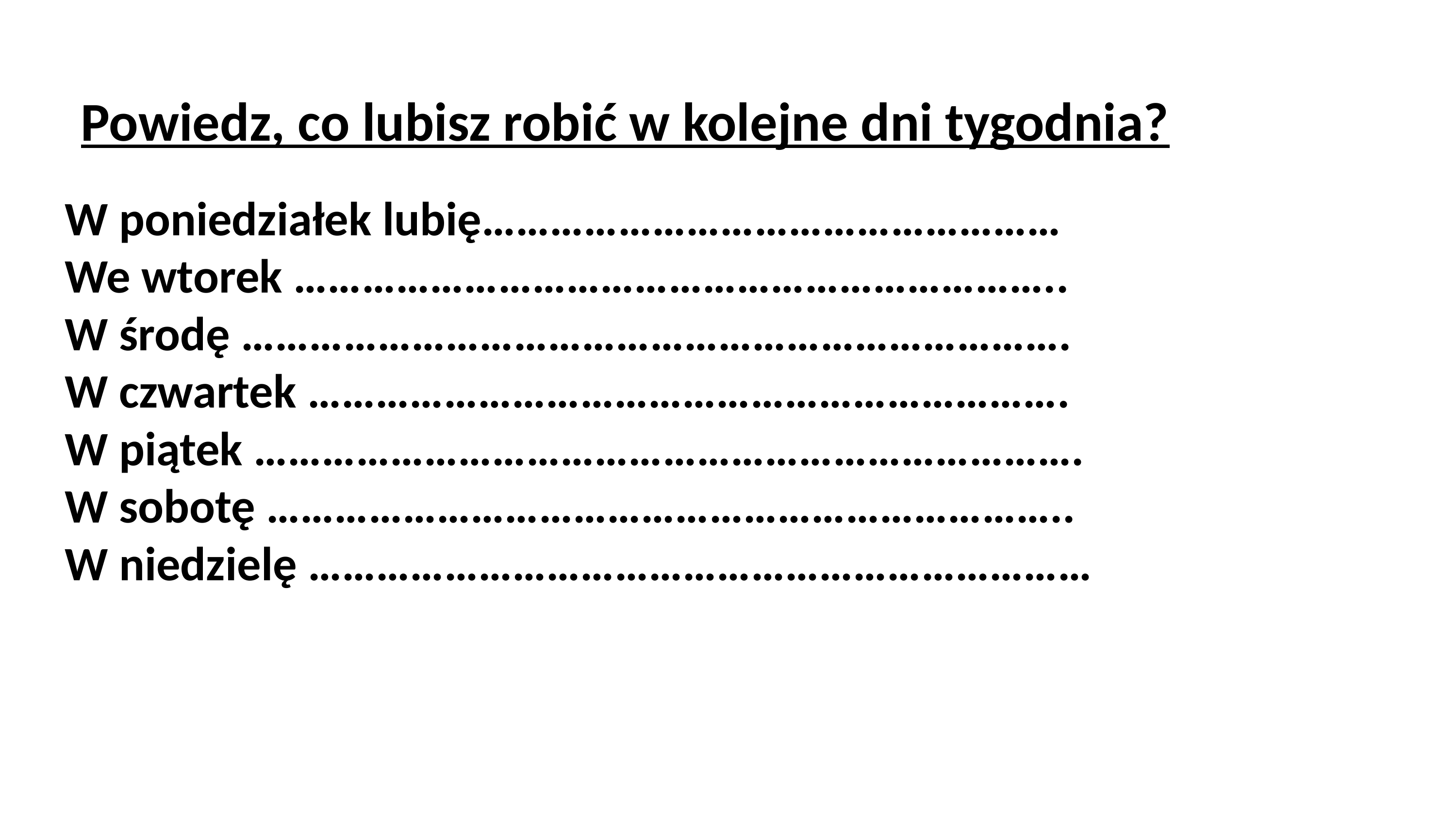

Powiedz, co lubisz robić w kolejne dni tygodnia?
# W poniedziałek lubię…………………………………………… We wtorek ………………………………………………………….. W środę ………………………………………………………………. W czwartek …………………………………………………………. W piątek ………………………………………………………………. W sobotę …………………………………………………………….. W niedzielę ……………………………………………………………